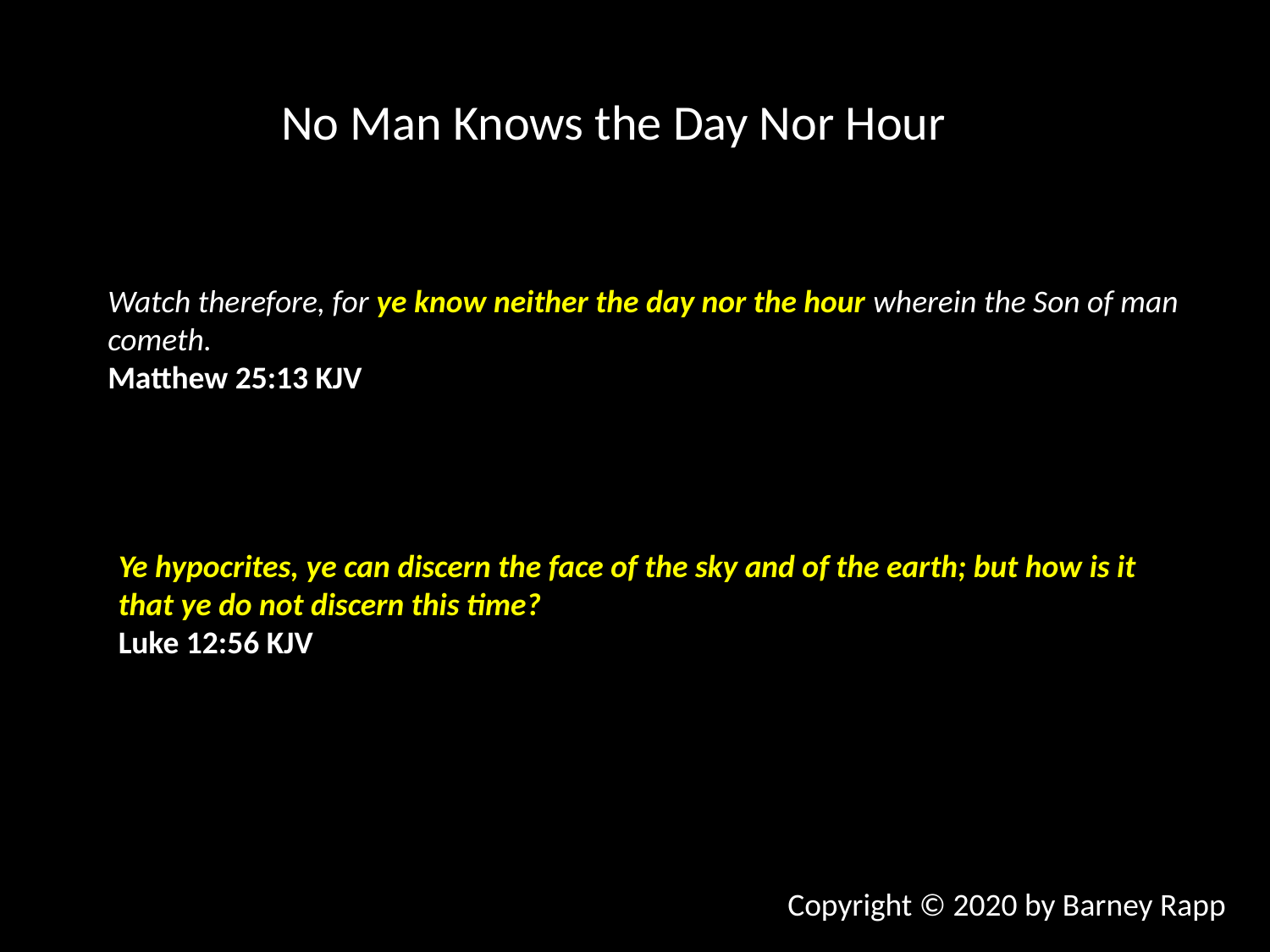

No Man Knows the Day Nor Hour
Watch therefore, for ye know neither the day nor the hour wherein the Son of man cometh.
Matthew 25:13 KJV

Ye hypocrites, ye can discern the face of the sky and of the earth; but how is it that ye do not discern this time?
Luke 12:56 KJV
Copyright © 2020 by Barney Rapp